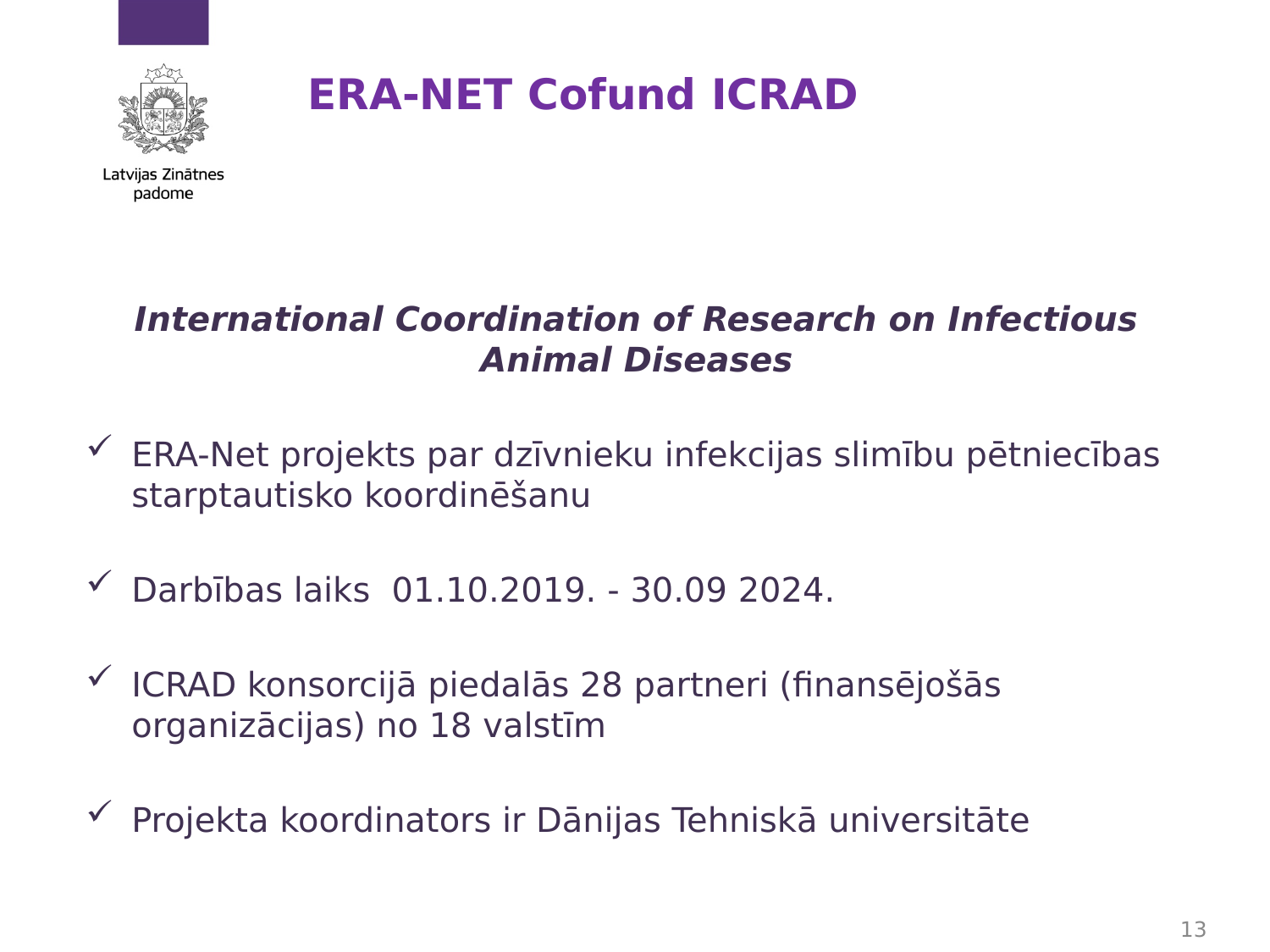

# ERA-NET Cofund ICRAD

International Coordination of Research on Infectious Animal Diseases

ERA-Net projekts par dzīvnieku infekcijas slimību pētniecības starptautisko koordinēšanu

Darbības laiks  01.10.2019. - 30.09 2024.

ICRAD konsorcijā piedalās 28 partneri (finansējošās organizācijas) no 18 valstīm

Projekta koordinators ir Dānijas Tehniskā universitāte

13